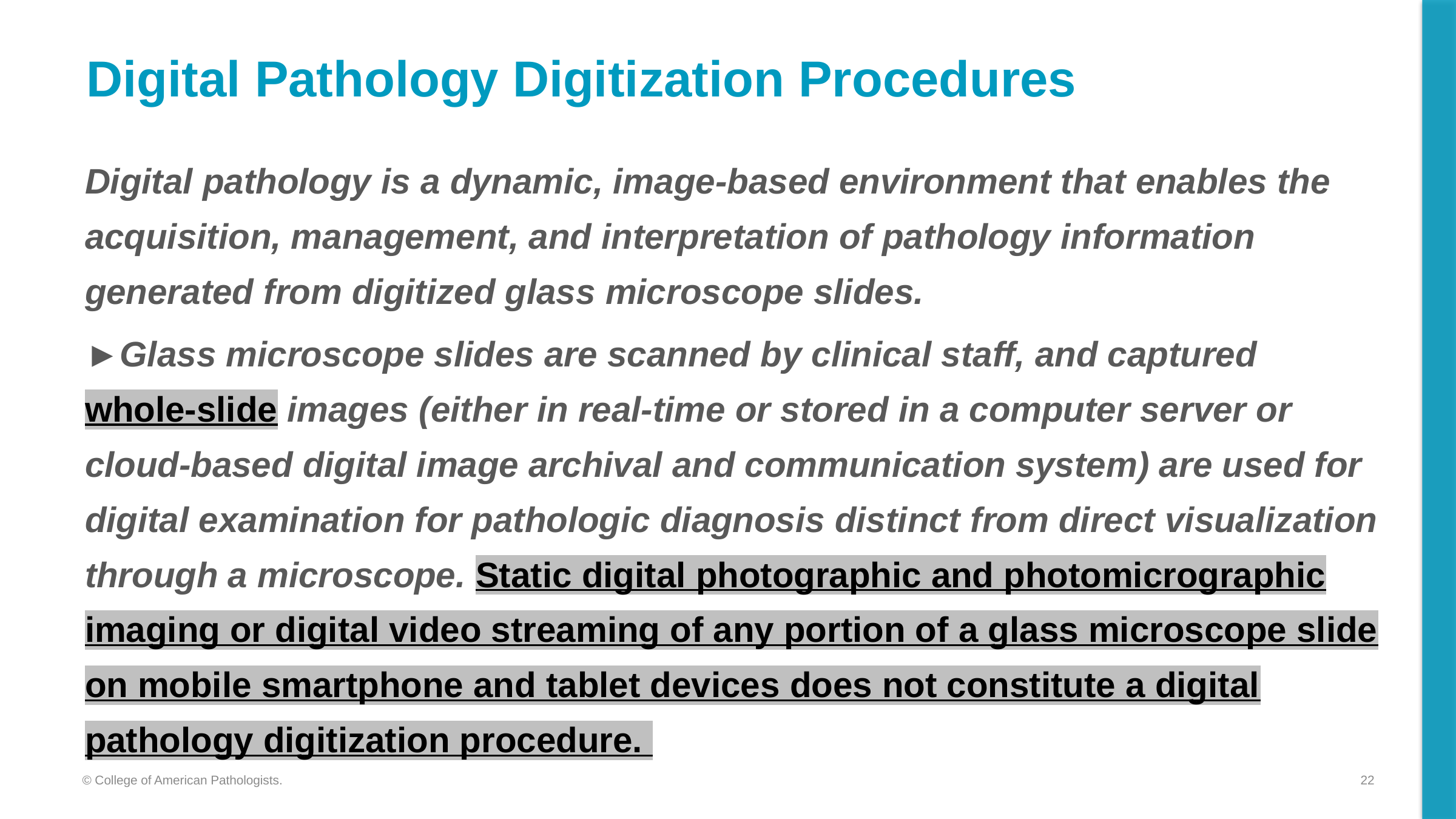

# Digital Pathology Digitization Procedures
Digital pathology is a dynamic, image-based environment that enables the acquisition, management, and interpretation of pathology information generated from digitized glass microscope slides.
►Glass microscope slides are scanned by clinical staff, and captured  whole-slide images (either in real-time or stored in a computer server or cloud-based digital image archival and communication system) are used for digital examination for pathologic diagnosis distinct from direct visualization through a microscope. Static digital photographic and photomicrographic imaging or digital video streaming of any portion of a glass microscope slide on mobile smartphone and tablet devices does not constitute a digital pathology digitization procedure.
22